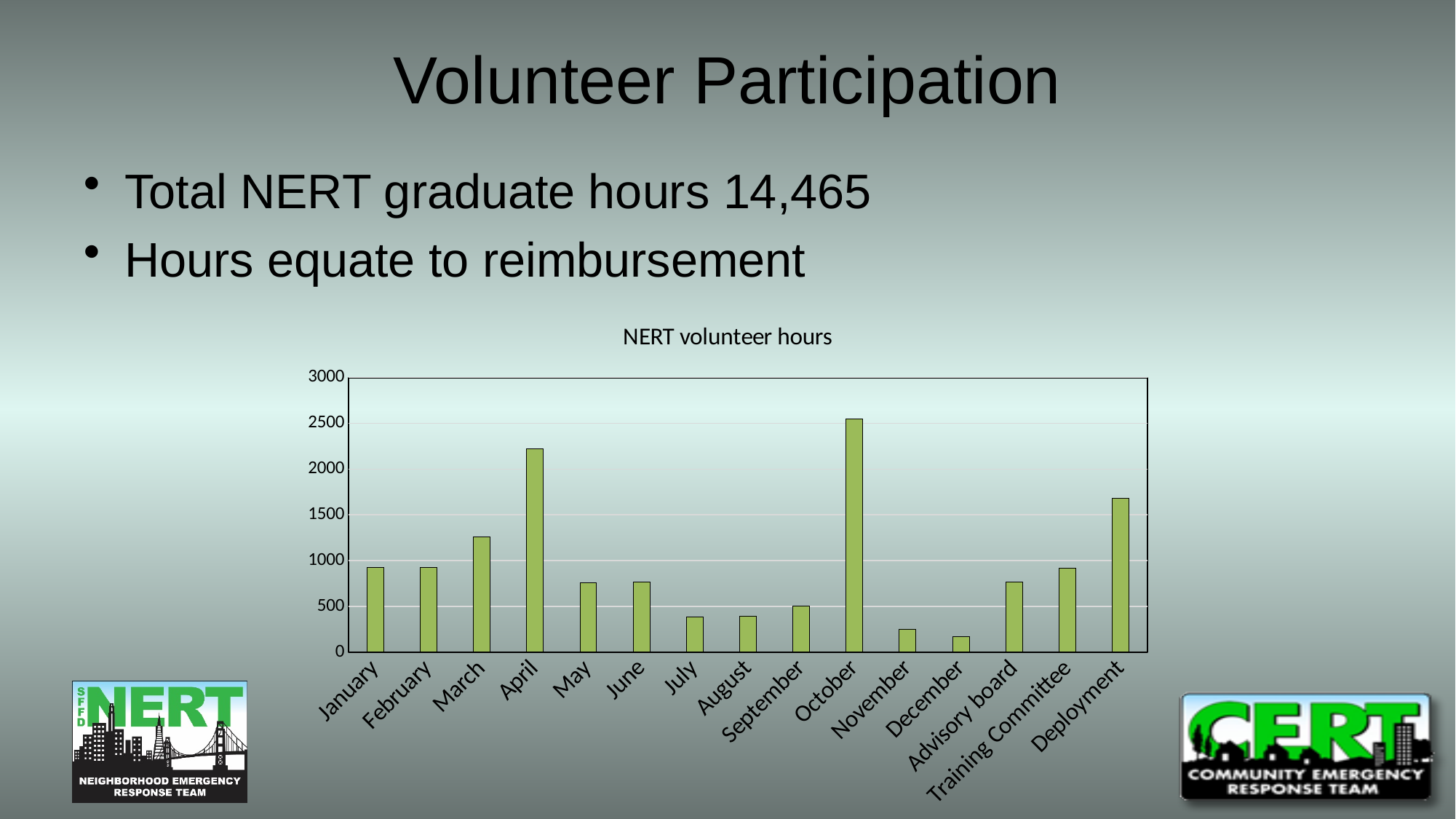

# Volunteer Participation
Total NERT graduate hours 14,465
Hours equate to reimbursement

### Chart: NERT volunteer hours

| Category | NERT volunteer hours |
|---|---|
| January | 922.0 |
| February | 928.0 |
| March | 1259.0 |
| April | 2220.0 |
| May | 757.0 |
| June | 767.0 |
| July | 387.0 |
| August | 394.0 |
| September | 506.0 |
| October | 2544.0 |
| November | 248.0 |
| December | 169.0 |
| Advisory board | 768.0 |
| Training Committee | 916.0 |
| Deployment | 1680.0 |